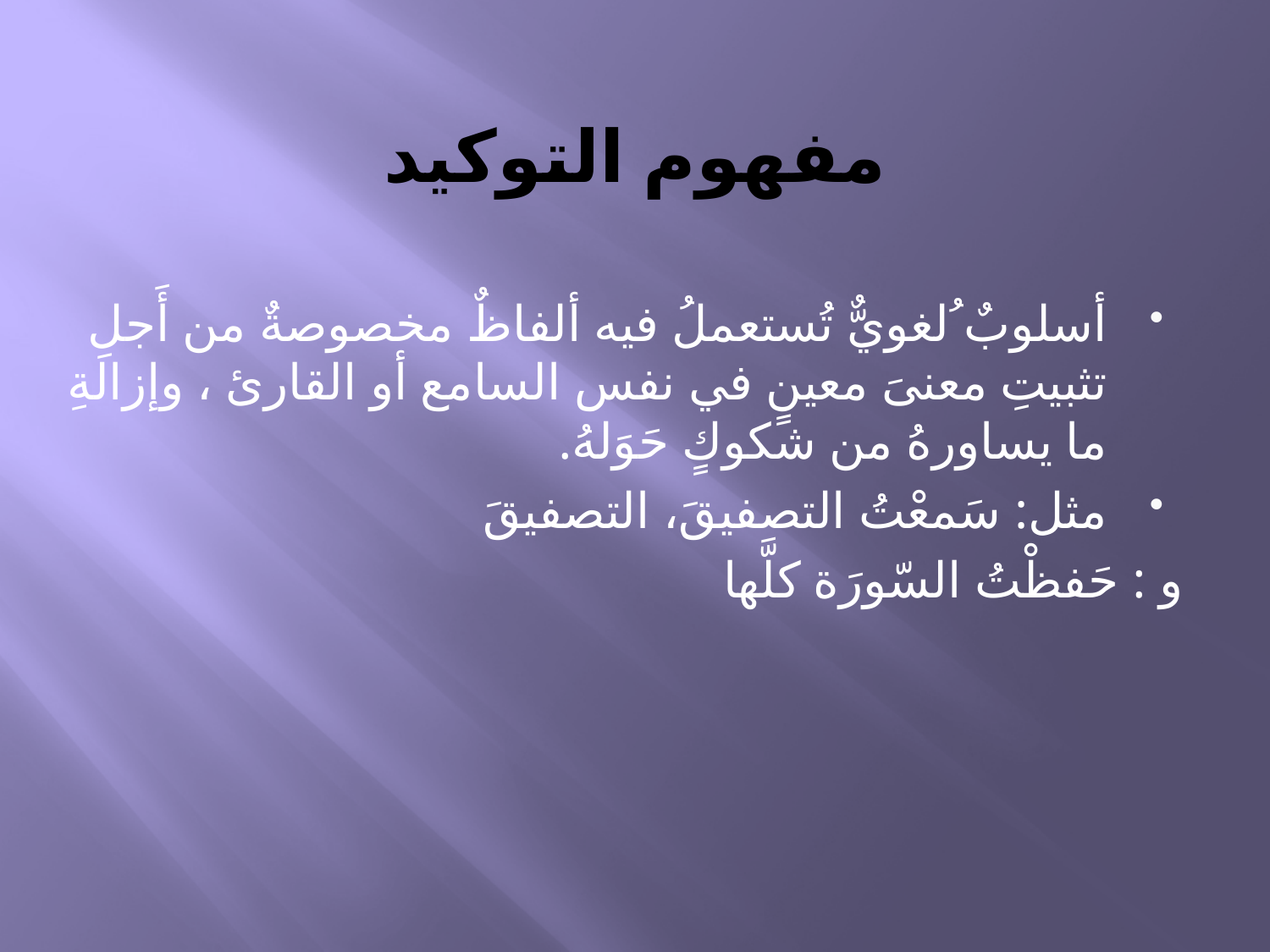

# مفهوم التوكيد
أسلوبٌ ُلغويٌّ تُستعملُ فيه ألفاظٌ مخصوصةٌ من أَجلِ تثبيتِ معنىَ معينٍ في نفس السامع أو القارئ ، وإزالةِ ما يساورهُ من شكوكٍ حَوَلهُ.
مثل: سَمعْتُ التصفيقَ، التصفيقَ
       و : حَفظْتُ السّورَة كلَّها